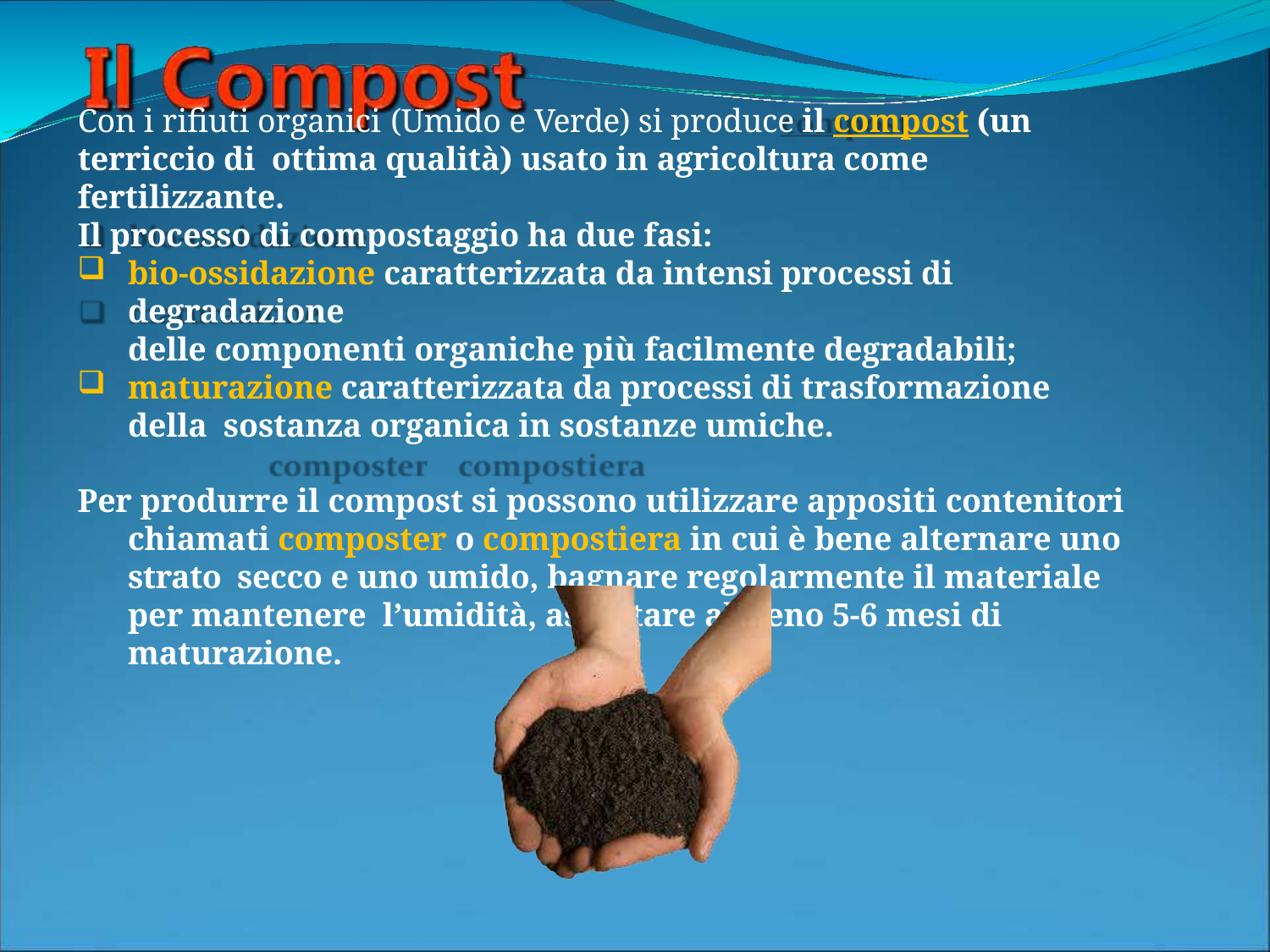

Con i rifiuti organici (Umido e Verde) si produce il compost (un terriccio di  ottima qualità) usato in agricoltura come fertilizzante.
Il processo di compostaggio ha due fasi:
bio-ossidazione caratterizzata da intensi processi di degradazione
delle componenti organiche più facilmente degradabili;
maturazione caratterizzata da processi di trasformazione della  sostanza organica in sostanze umiche.

Per produrre il compost si possono utilizzare appositi contenitori  chiamati composter o compostiera in cui è bene alternare uno strato  secco e uno umido, bagnare regolarmente il materiale per mantenere  l’umidità, aspettare almeno 5-6 mesi di maturazione.